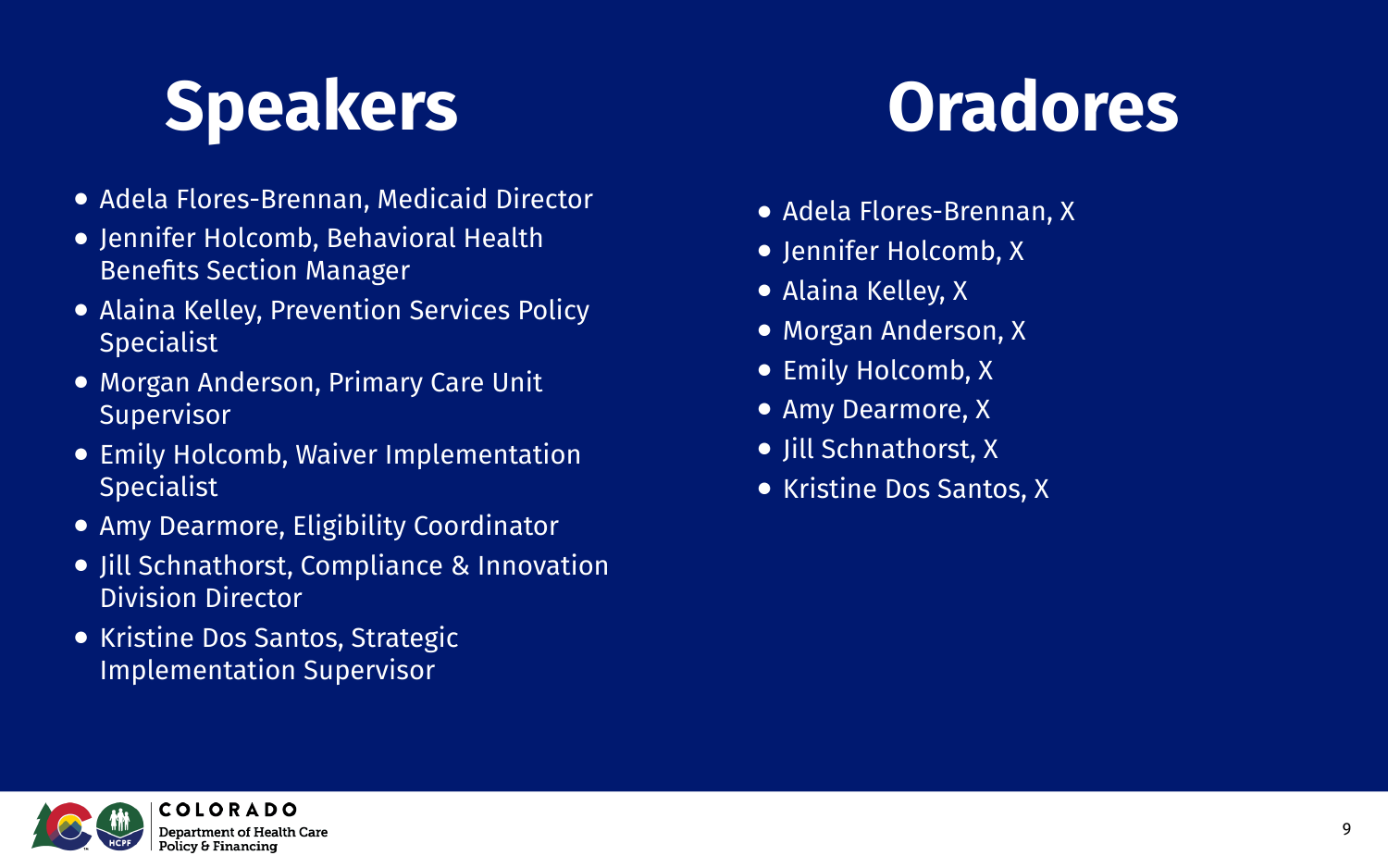

Oradores
# Speakers
Adela Flores-Brennan, Medicaid Director
Jennifer Holcomb, Behavioral Health Benefits Section Manager
Alaina Kelley, Prevention Services Policy Specialist
Morgan Anderson, Primary Care Unit Supervisor
Emily Holcomb, Waiver Implementation Specialist
Amy Dearmore, Eligibility Coordinator
Jill Schnathorst, Compliance & Innovation Division Director
Kristine Dos Santos, Strategic Implementation Supervisor
Adela Flores-Brennan, X
Jennifer Holcomb, X
Alaina Kelley, X
Morgan Anderson, X
Emily Holcomb, X
Amy Dearmore, X
Jill Schnathorst, X
Kristine Dos Santos, X
9